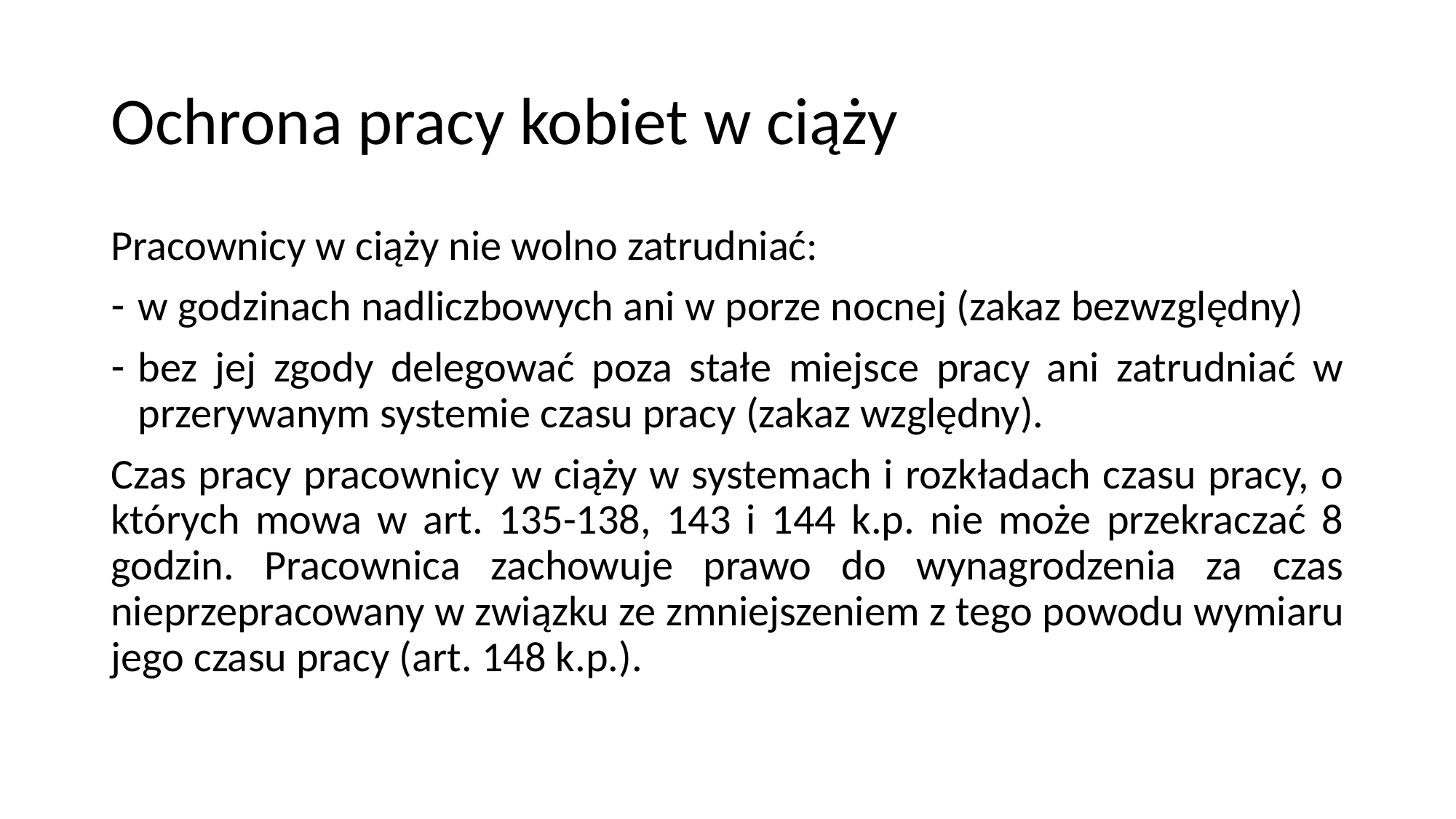

# Ochrona pracy kobiet w ciąży
Pracownicy w ciąży nie wolno zatrudniać:
w godzinach nadliczbowych ani w porze nocnej (zakaz bezwzględny)
bez jej zgody delegować poza stałe miejsce pracy ani zatrudniać w przerywanym systemie czasu pracy (zakaz względny).
Czas pracy pracownicy w ciąży w systemach i rozkładach czasu pracy, o których mowa w art. 135-138, 143 i 144 k.p. nie może przekraczać 8 godzin. Pracownica zachowuje prawo do wynagrodzenia za czas nieprzepracowany w związku ze zmniejszeniem z tego powodu wymiaru jego czasu pracy (art. 148 k.p.).